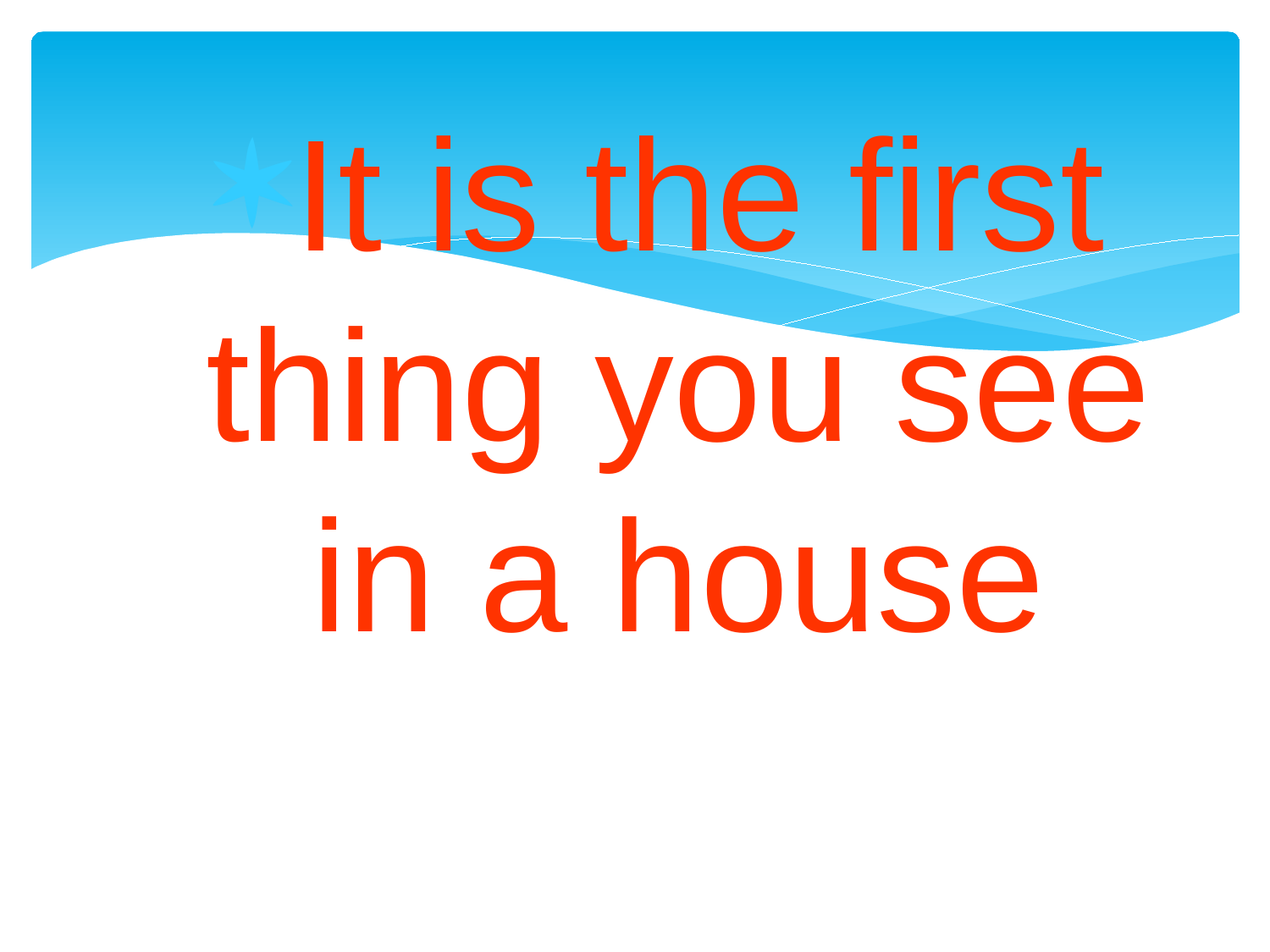

It is the first thing you see in a house